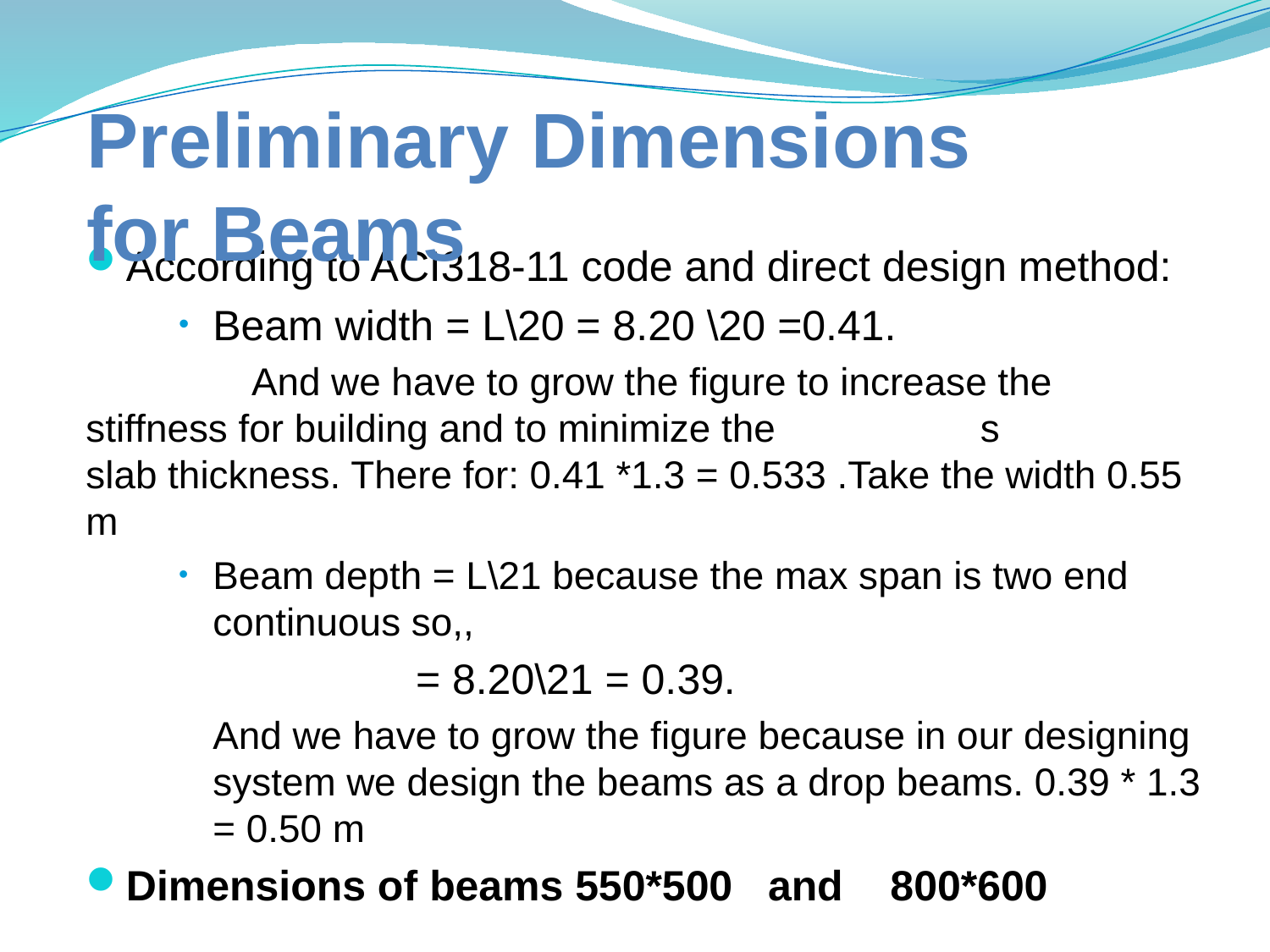

Preliminary Dimensions for Beams
According to ACI318-11 code and direct design method:
Beam width = L\20 = 8.20 \20 =0.41.
                 And we have to grow the figure to increase the stiffness for building and to minimize the                   s               slab thickness. There for: 0.41 *1.3 = 0.533 .Take the width 0.55 m
Beam depth = L\21 because the max span is two end continuous so,,
                    = 8.20\21 = 0.39.
And we have to grow the figure because in our designing system we design the beams as a drop beams. 0.39 * 1.3 = 0.50 m
Dimensions of beams 550*500   and    800*600